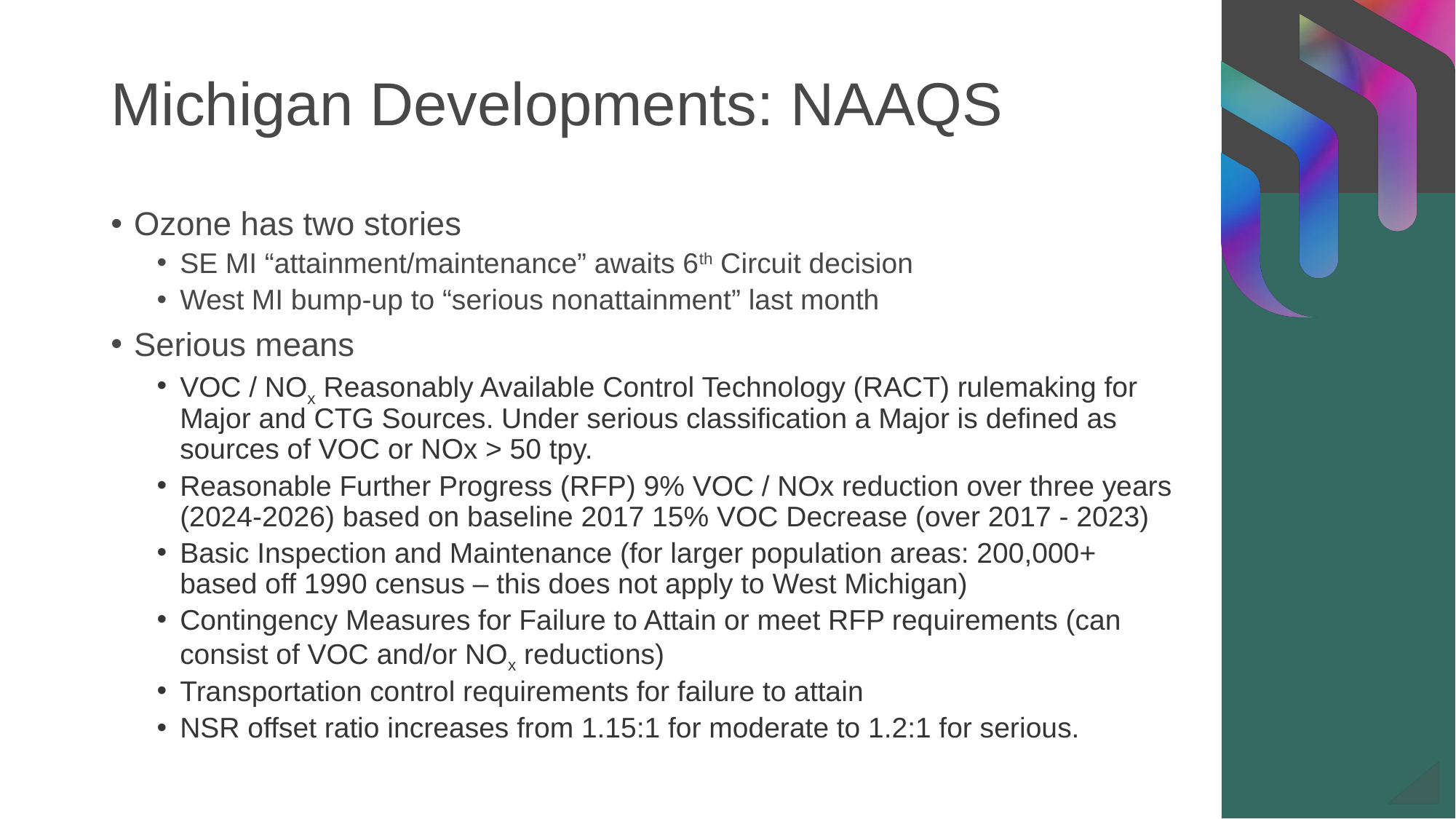

# Michigan Developments: NAAQS
Ozone has two stories
SE MI “attainment/maintenance” awaits 6th Circuit decision
West MI bump-up to “serious nonattainment” last month
Serious means
VOC / NOx Reasonably Available Control Technology (RACT) rulemaking for Major and CTG Sources. Under serious classification a Major is defined as sources of VOC or NOx > 50 tpy.
Reasonable Further Progress (RFP) 9% VOC / NOx reduction over three years (2024-2026) based on baseline 2017 15% VOC Decrease (over 2017 - 2023)
Basic Inspection and Maintenance (for larger population areas: 200,000+ based off 1990 census – this does not apply to West Michigan)
Contingency Measures for Failure to Attain or meet RFP requirements (can consist of VOC and/or NOx reductions)
Transportation control requirements for failure to attain
NSR offset ratio increases from 1.15:1 for moderate to 1.2:1 for serious.